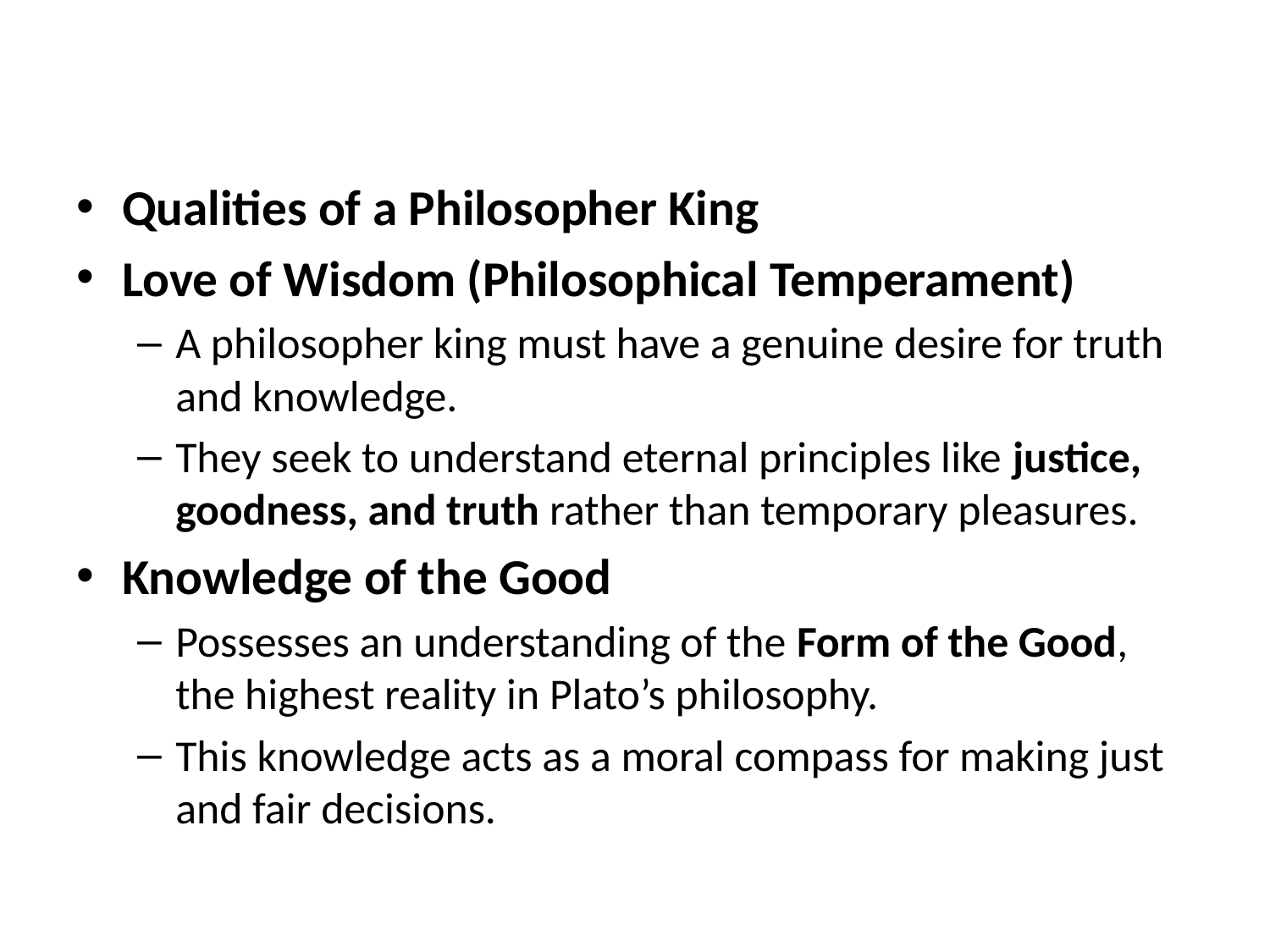

#
Qualities of a Philosopher King
Love of Wisdom (Philosophical Temperament)
A philosopher king must have a genuine desire for truth and knowledge.
They seek to understand eternal principles like justice, goodness, and truth rather than temporary pleasures.
Knowledge of the Good
Possesses an understanding of the Form of the Good, the highest reality in Plato’s philosophy.
This knowledge acts as a moral compass for making just and fair decisions.